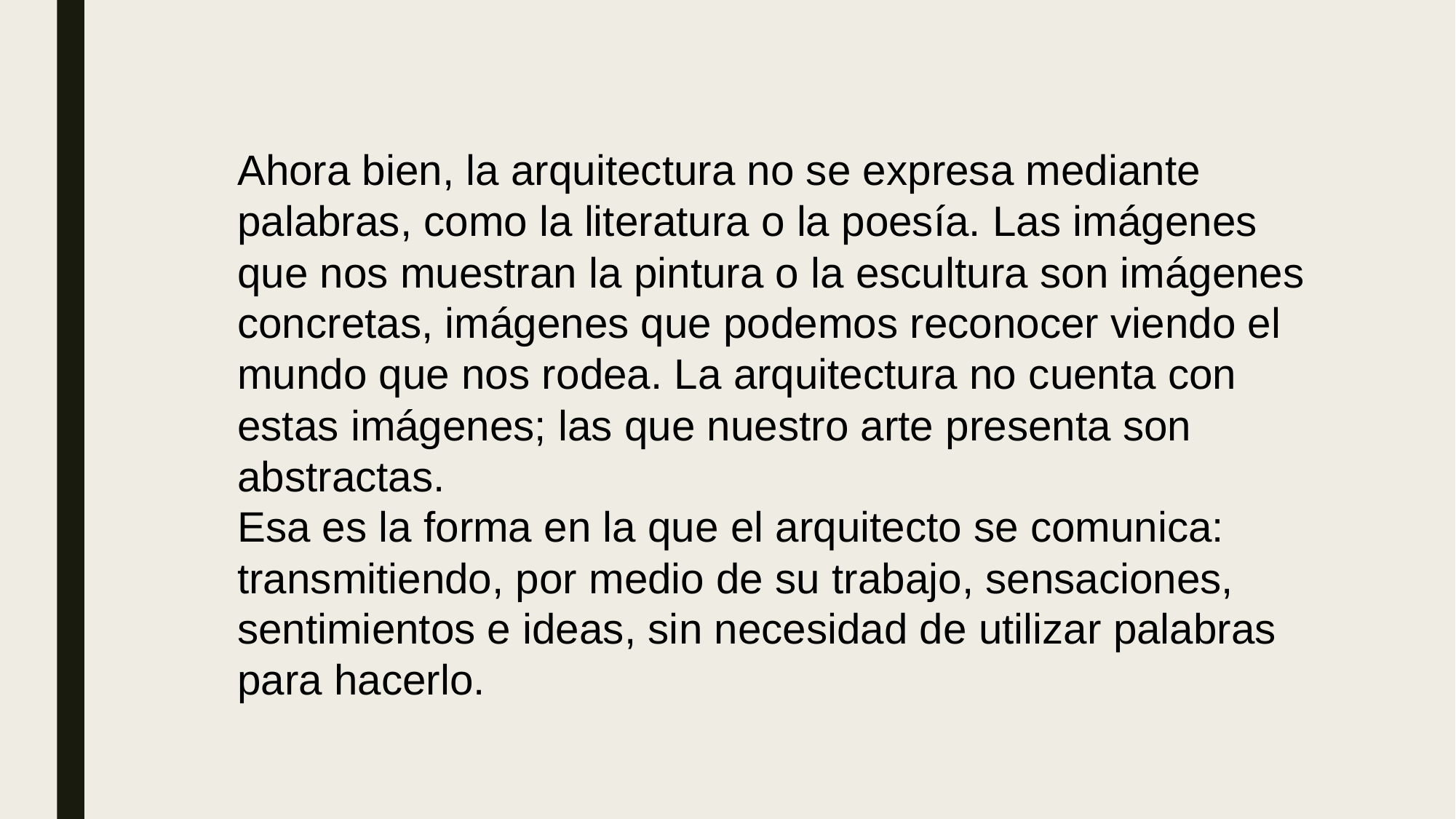

Ahora bien, la arquitectura no se expresa mediante palabras, como la literatura o la poesía. Las imágenes que nos muestran la pintura o la escultura son imágenes concretas, imágenes que podemos reconocer viendo el mundo que nos rodea. La arquitectura no cuenta con estas imágenes; las que nuestro arte presenta son abstractas.
Esa es la forma en la que el arquitecto se comunica: transmitiendo, por medio de su trabajo, sensaciones, sentimientos e ideas, sin necesidad de utilizar palabras para hacerlo.